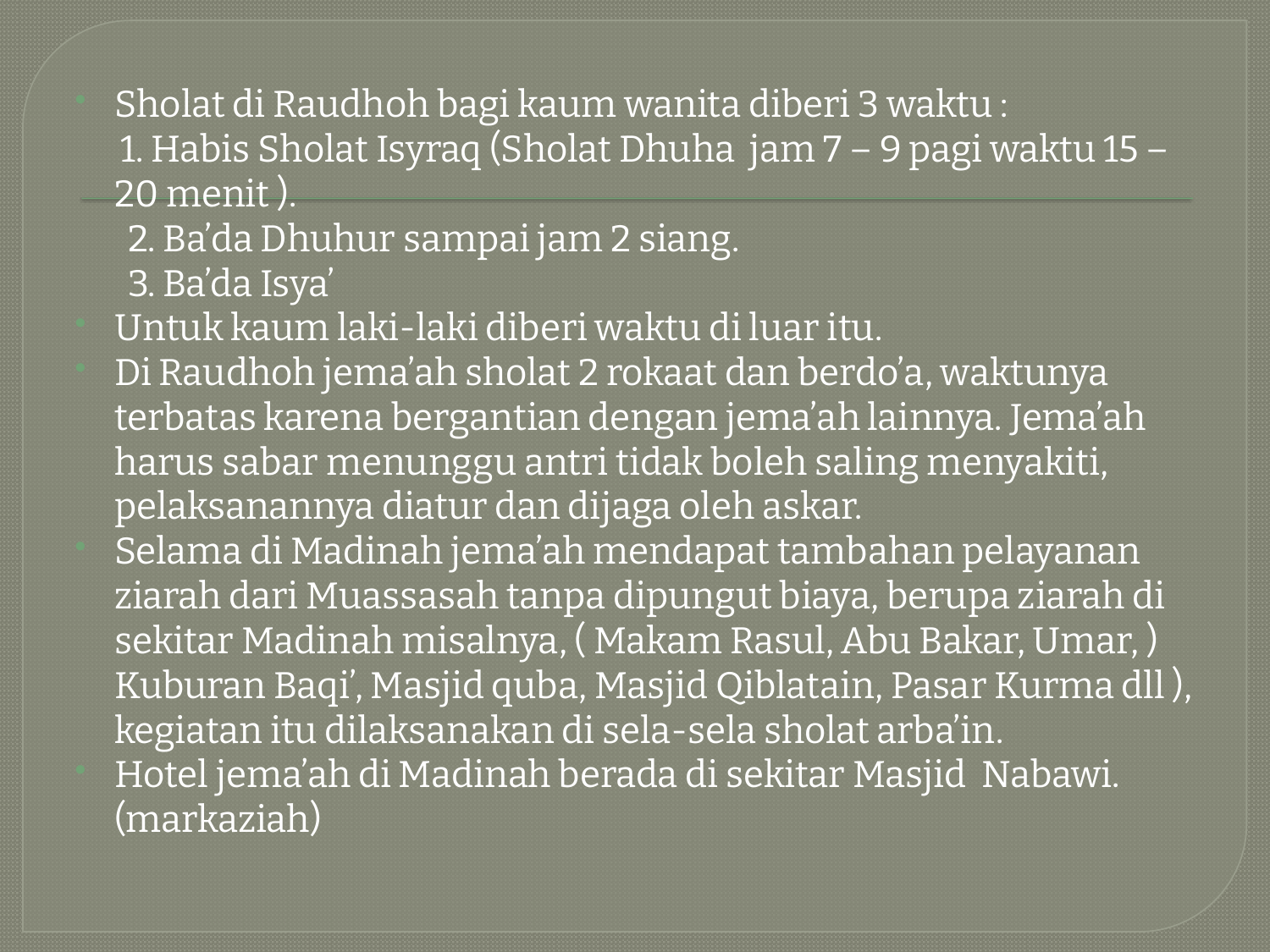

#
Sholat di Raudhoh bagi kaum wanita diberi 3 waktu :
      1. Habis Sholat Isyraq (Sholat Dhuha  jam 7 – 9 pagi waktu 15 – 20 menit ).
       2. Ba’da Dhuhur sampai jam 2 siang.
       3. Ba’da Isya’
Untuk kaum laki-laki diberi waktu di luar itu.
Di Raudhoh jema’ah sholat 2 rokaat dan berdo’a, waktunya terbatas karena bergantian dengan jema’ah lainnya. Jema’ah harus sabar menunggu antri tidak boleh saling menyakiti, pelaksanannya diatur dan dijaga oleh askar.
Selama di Madinah jema’ah mendapat tambahan pelayanan ziarah dari Muassasah tanpa dipungut biaya, berupa ziarah di sekitar Madinah misalnya, ( Makam Rasul, Abu Bakar, Umar, ) Kuburan Baqi’, Masjid quba, Masjid Qiblatain, Pasar Kurma dll ), kegiatan itu dilaksanakan di sela-sela sholat arba’in.
Hotel jema’ah di Madinah berada di sekitar Masjid  Nabawi.(markaziah)